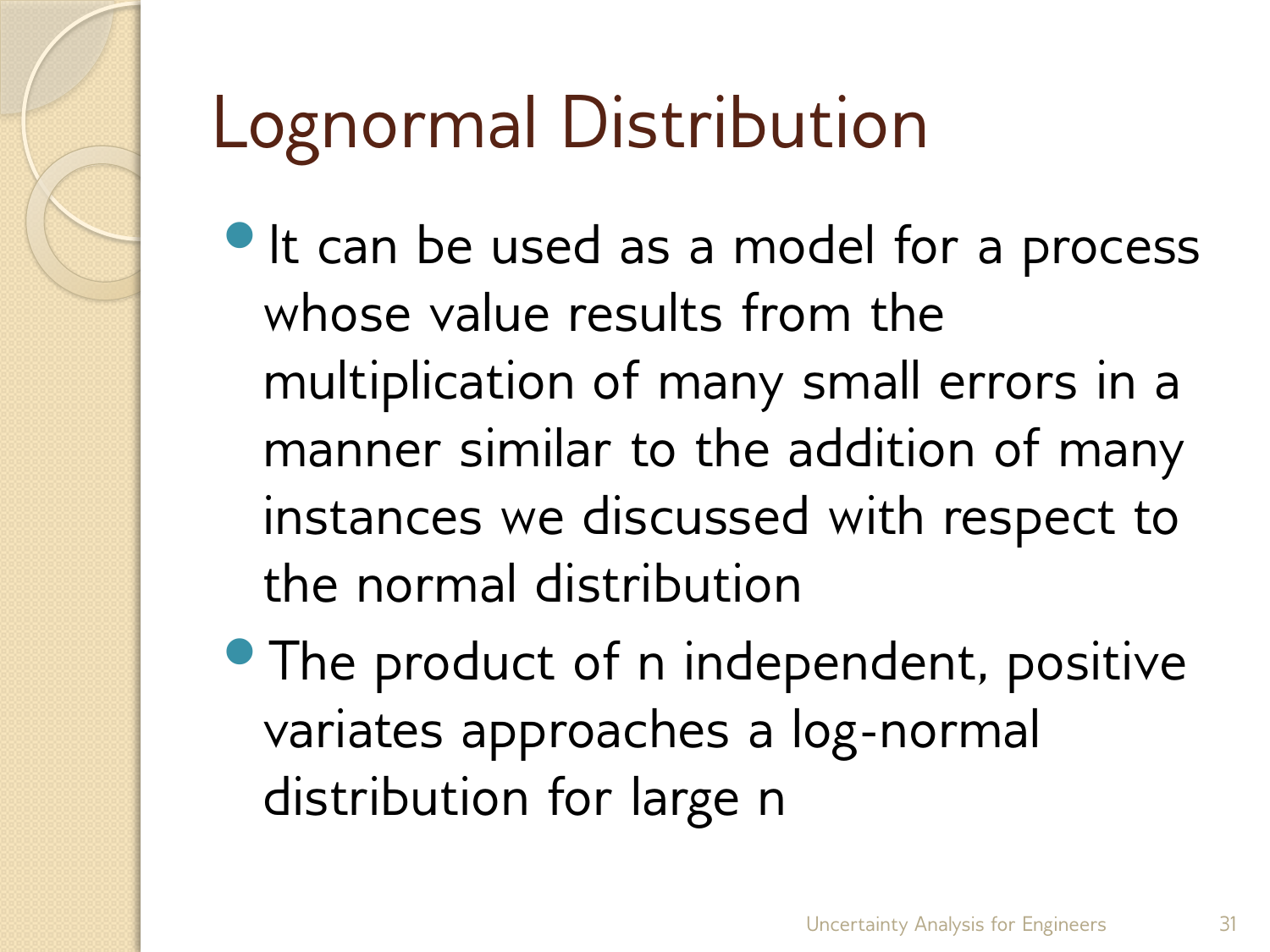

# Lognormal Distribution
It can be used as a model for a process whose value results from the multiplication of many small errors in a manner similar to the addition of many instances we discussed with respect to the normal distribution
The product of n independent, positive variates approaches a log-normal distribution for large n
Uncertainty Analysis for Engineers
31